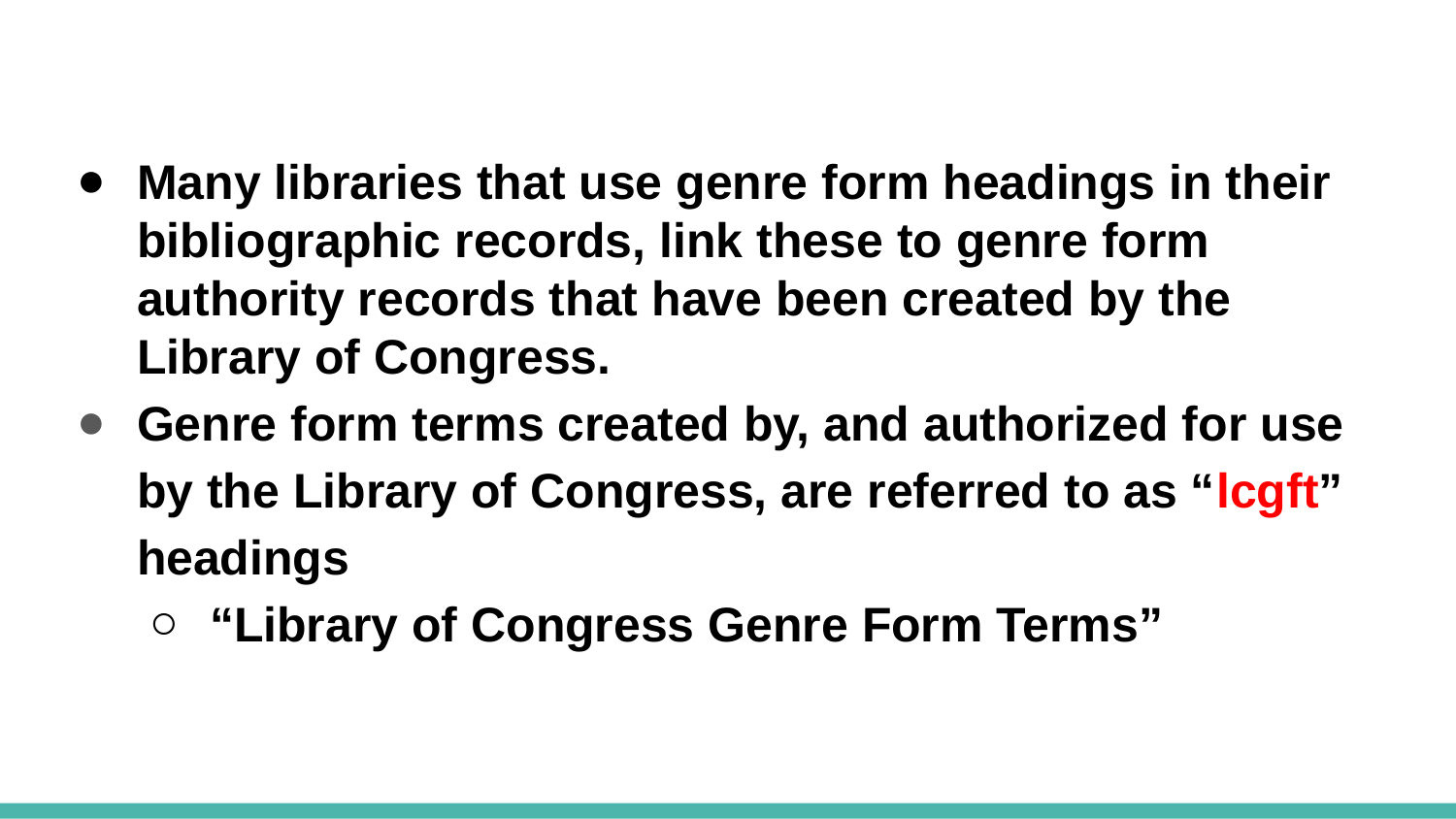

Many libraries that use genre form headings in their bibliographic records, link these to genre form authority records that have been created by the Library of Congress.
Genre form terms created by, and authorized for use by the Library of Congress, are referred to as “lcgft” headings
“Library of Congress Genre Form Terms”